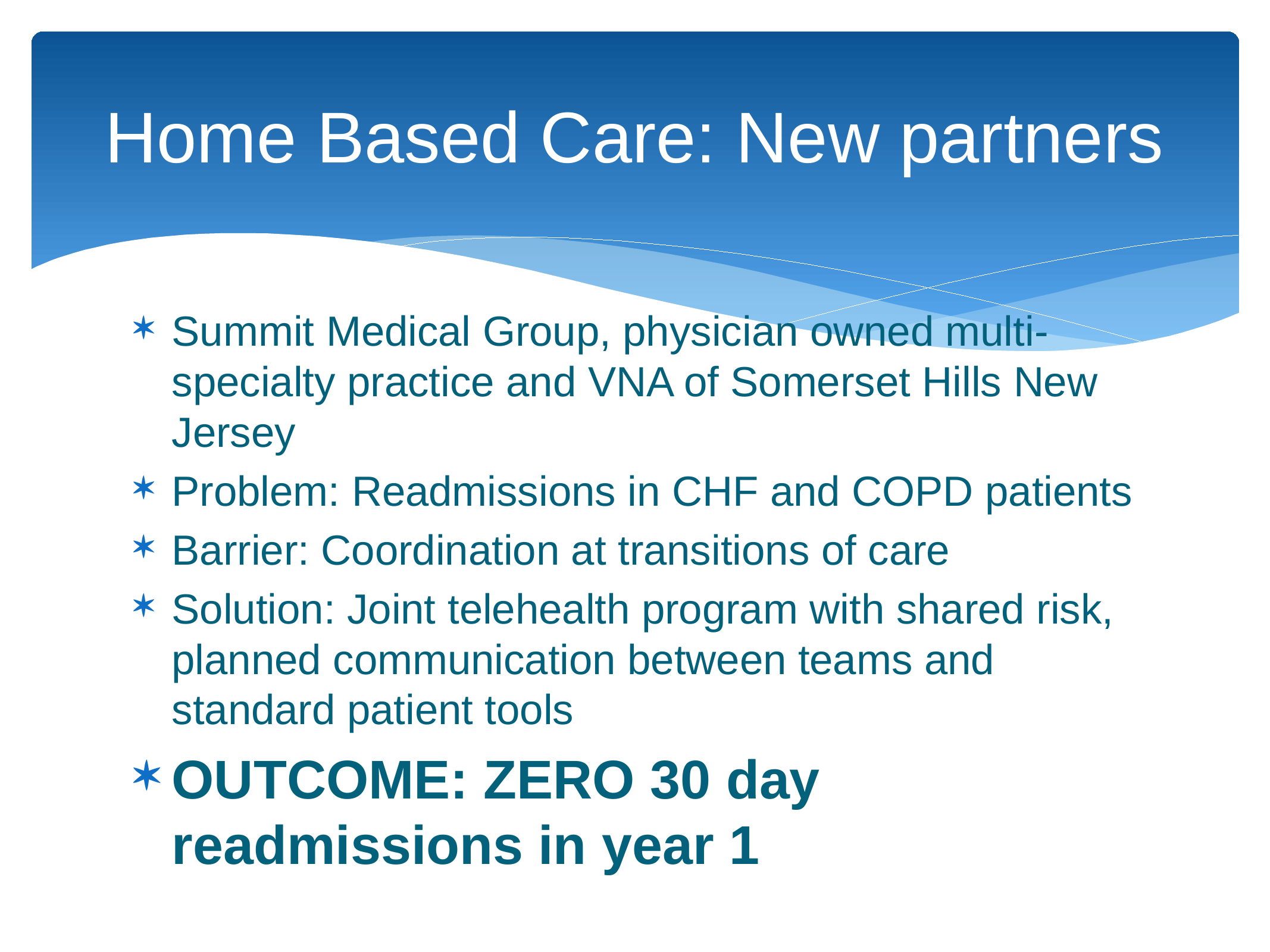

# Home Based Care: New partners
Summit Medical Group, physician owned multi-specialty practice and VNA of Somerset Hills New Jersey
Problem: Readmissions in CHF and COPD patients
Barrier: Coordination at transitions of care
Solution: Joint telehealth program with shared risk, planned communication between teams and standard patient tools
OUTCOME: ZERO 30 day readmissions in year 1